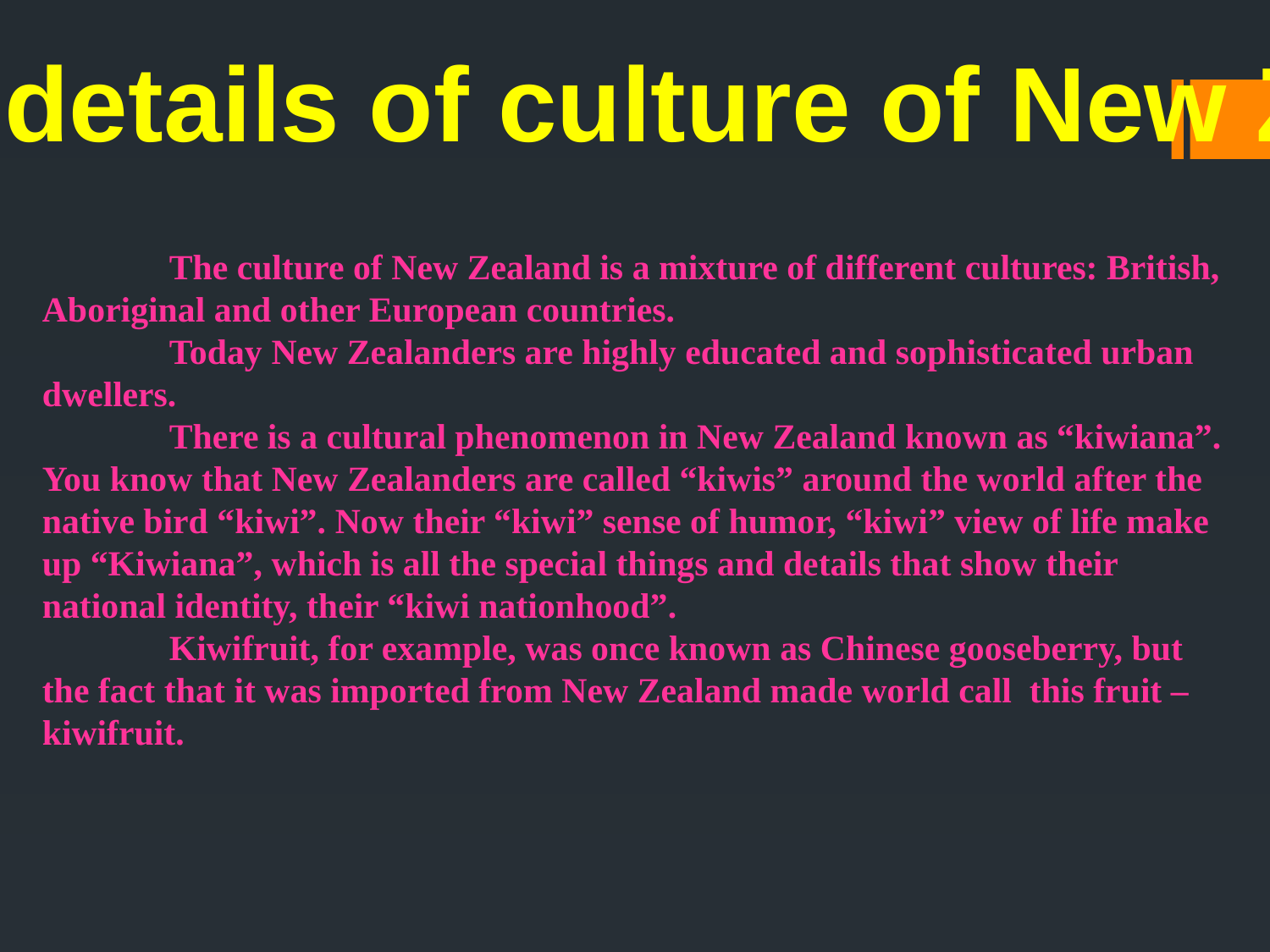

Some details of culture of New Zealand
	The culture of New Zealand is a mixture of different cultures: British, Aboriginal and other European countries.
	Today New Zealanders are highly educated and sophisticated urban dwellers.
	There is a cultural phenomenon in New Zealand known as “kiwiana”. You know that New Zealanders are called “kiwis” around the world after the native bird “kiwi”. Now their “kiwi” sense of humor, “kiwi” view of life make up “Kiwiana”, which is all the special things and details that show their national identity, their “kiwi nationhood”.
	Kiwifruit, for example, was once known as Chinese gooseberry, but the fact that it was imported from New Zealand made world call  this fruit – kiwifruit.